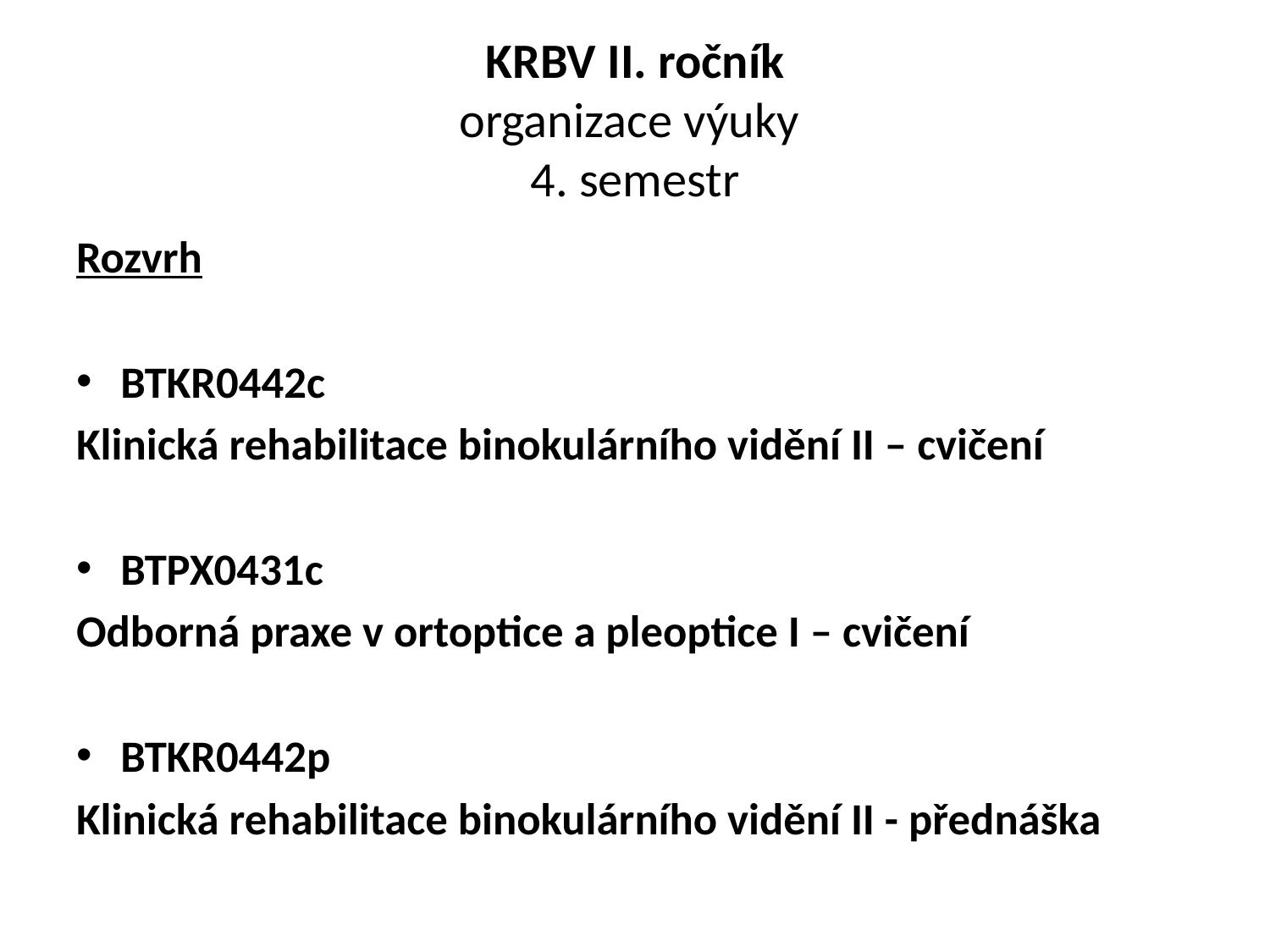

# KRBV II. ročník organizace výuky 4. semestr
Rozvrh

BTKR0442c
Klinická rehabilitace binokulárního vidění II – cvičení

BTPX0431c
Odborná praxe v ortoptice a pleoptice I – cvičení

BTKR0442p
Klinická rehabilitace binokulárního vidění II - přednáška